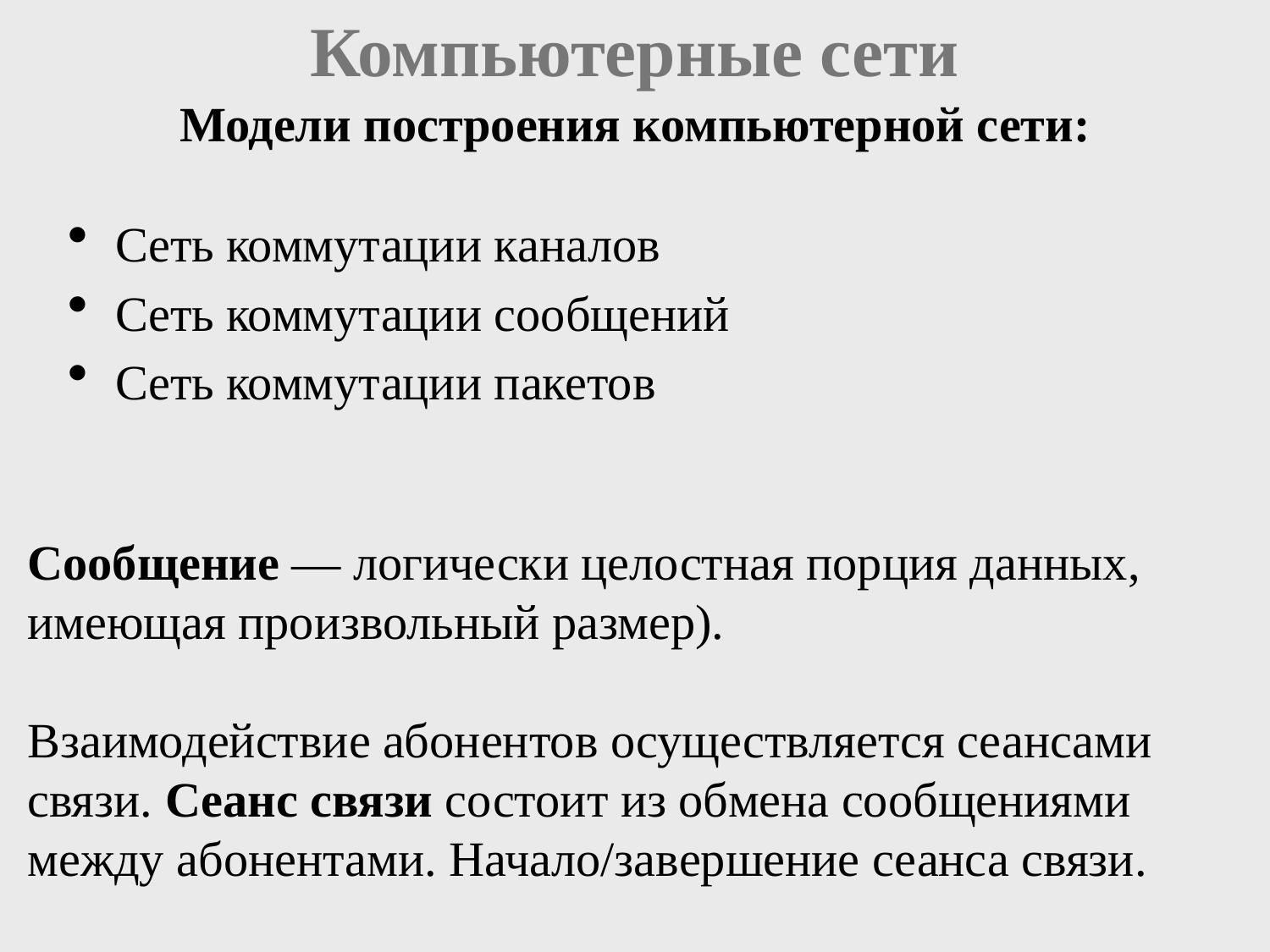

# Компьютерные сети
Модели построения компьютерной сети:
Сеть коммутации каналов
Сеть коммутации сообщений
Сеть коммутации пакетов
Сообщение — логически целостная порция данных, имеющая произвольный размер).

Взаимодействие абонентов осуществляется сеансами связи. Сеанс связи состоит из обмена сообщениями между абонентами. Начало/завершение сеанса связи.